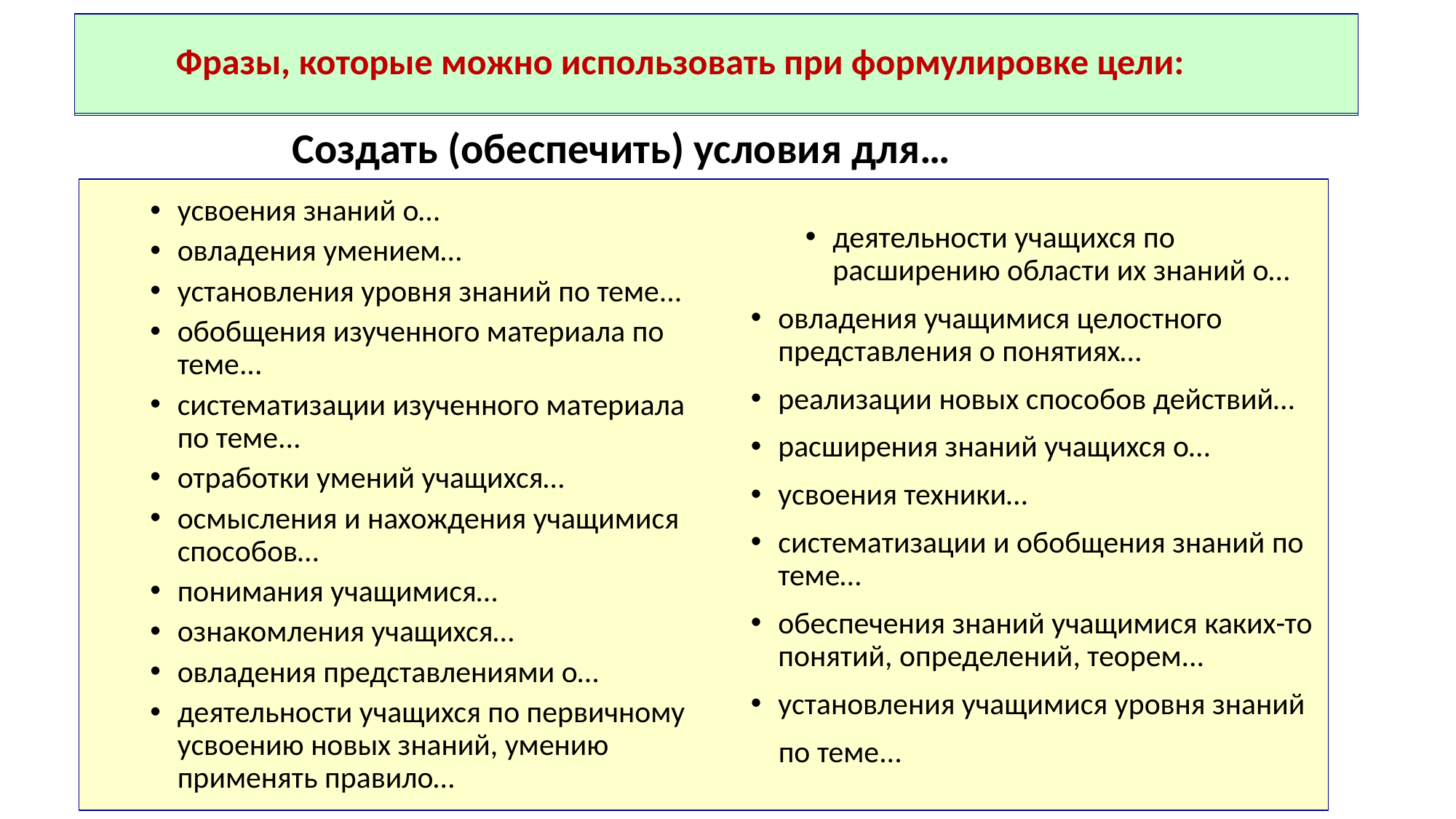

Системно-деятельностный подход как
методологическая основа современного урока
# Фразы, которые можно использовать при формулировке цели:
Создать (обеспечить) условия для…

усвоения знаний о…
овладения умением…
установления уровня знаний по теме...
обобщения изученного материала по теме...
систематизации изученного материала по теме...
отработки умений учащихся…
осмысления и нахождения учащимися способов…
понимания учащимися…
ознакомления учащихся…
овладения представлениями о…
деятельности учащихся по первичному усвоению новых знаний, умению применять правило…
деятельности учащихся по расширению области их знаний о…
овладения учащимися целостного представления о понятиях…
реализации новых способов действий…
расширения знаний учащихся о…
усвоения техники…
систематизации и обобщения знаний по теме…
обеспечения знаний учащимися каких-то понятий, определений, теорем...
установления учащимися уровня знаний
    по теме...